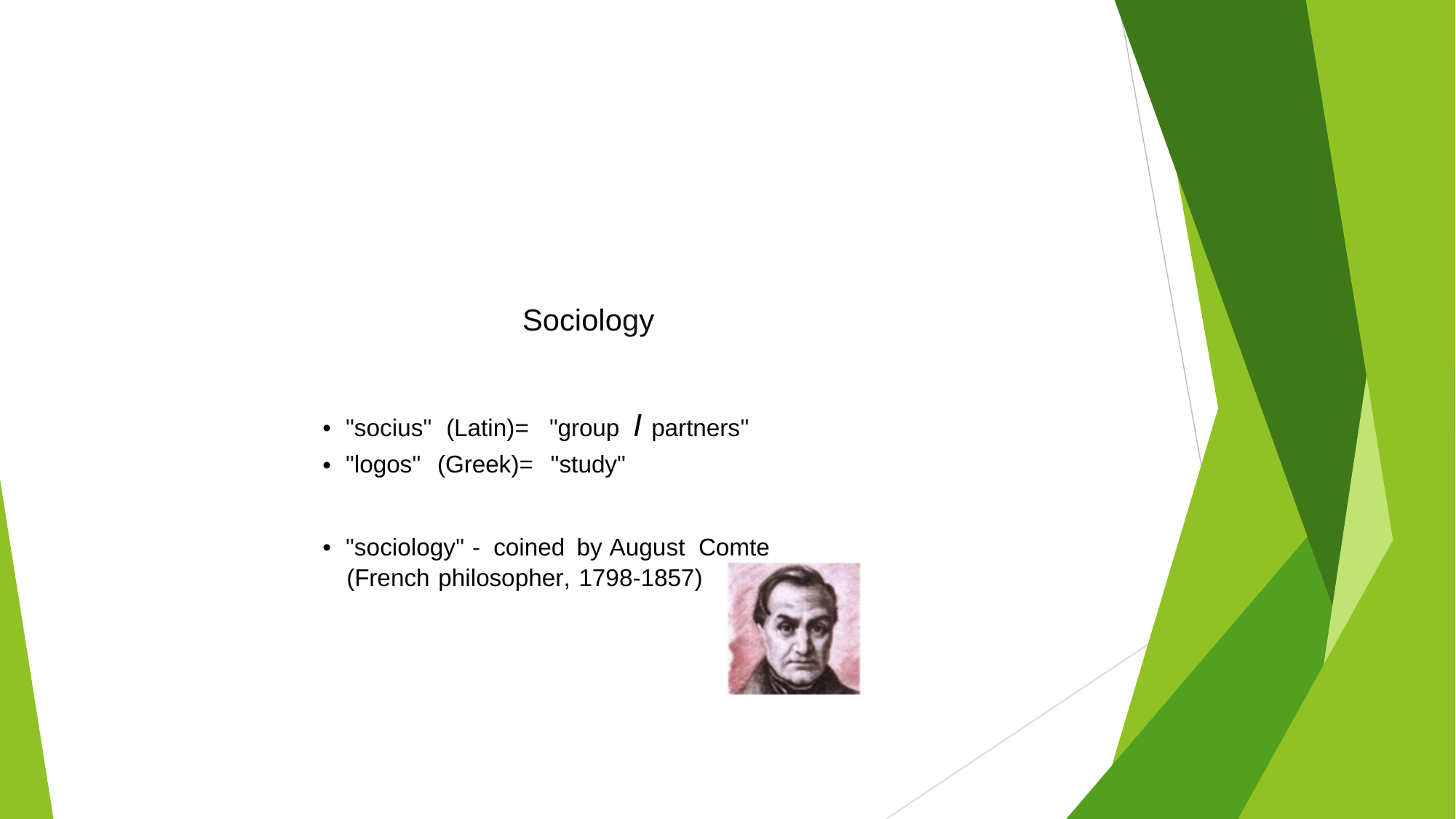

Sociology

"socius"  (Latin)=   "group I partners"
"logos"  (Greek)=  "study"
•
•

•
"sociology" - coined by August  Comte
(French philosopher, 1798-1857)